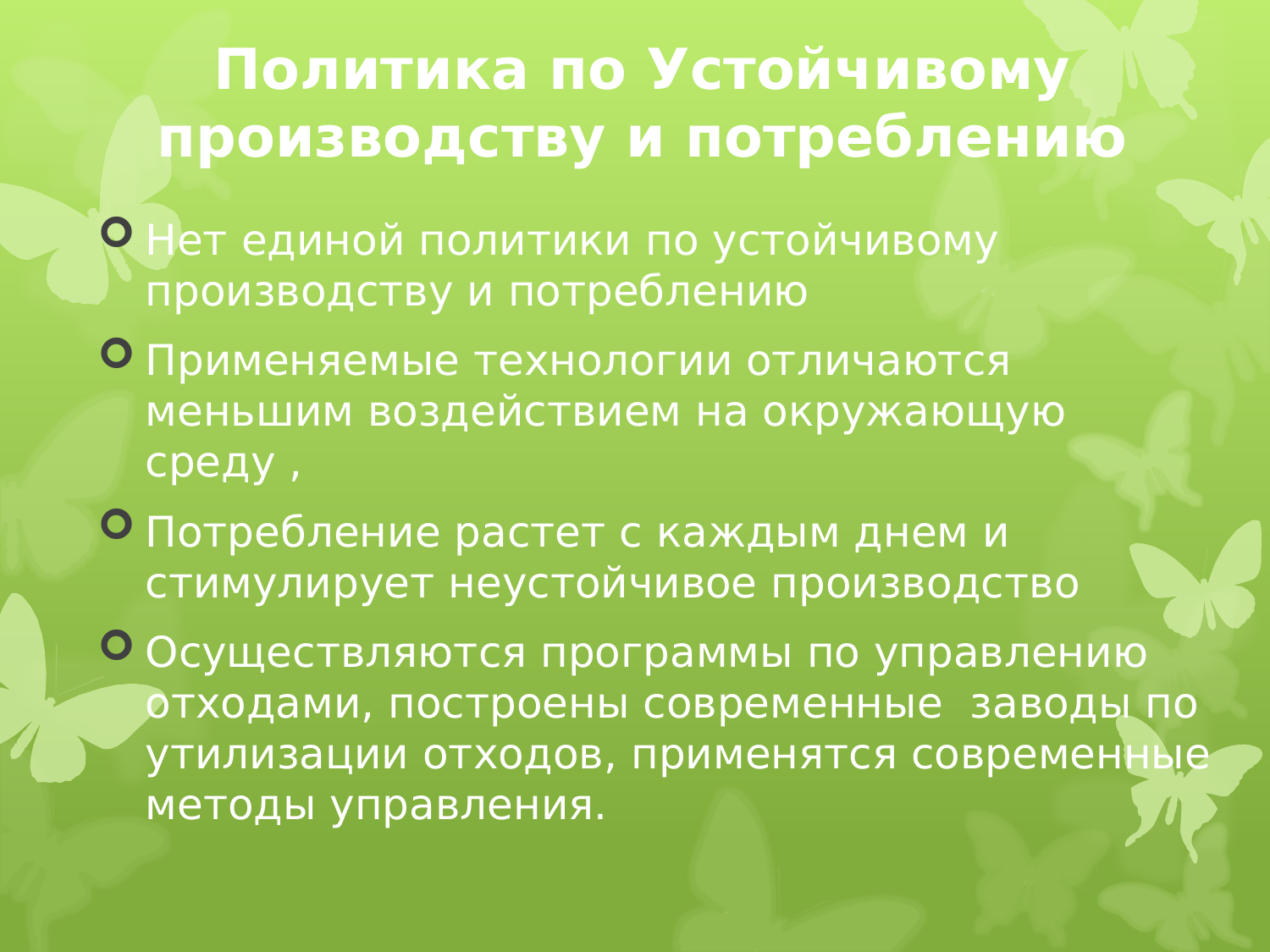

# Политика по Устойчивому производству и потреблению
Нет единой политики по устойчивому производству и потреблению
Применяемые технологии отличаются меньшим воздействием на окружающую среду ,
Потребление растет с каждым днем и стимулирует неустойчивое производство
Осуществляются программы по управлению отходами, построены современные  заводы по утилизации отходов, применятся современные методы управления.